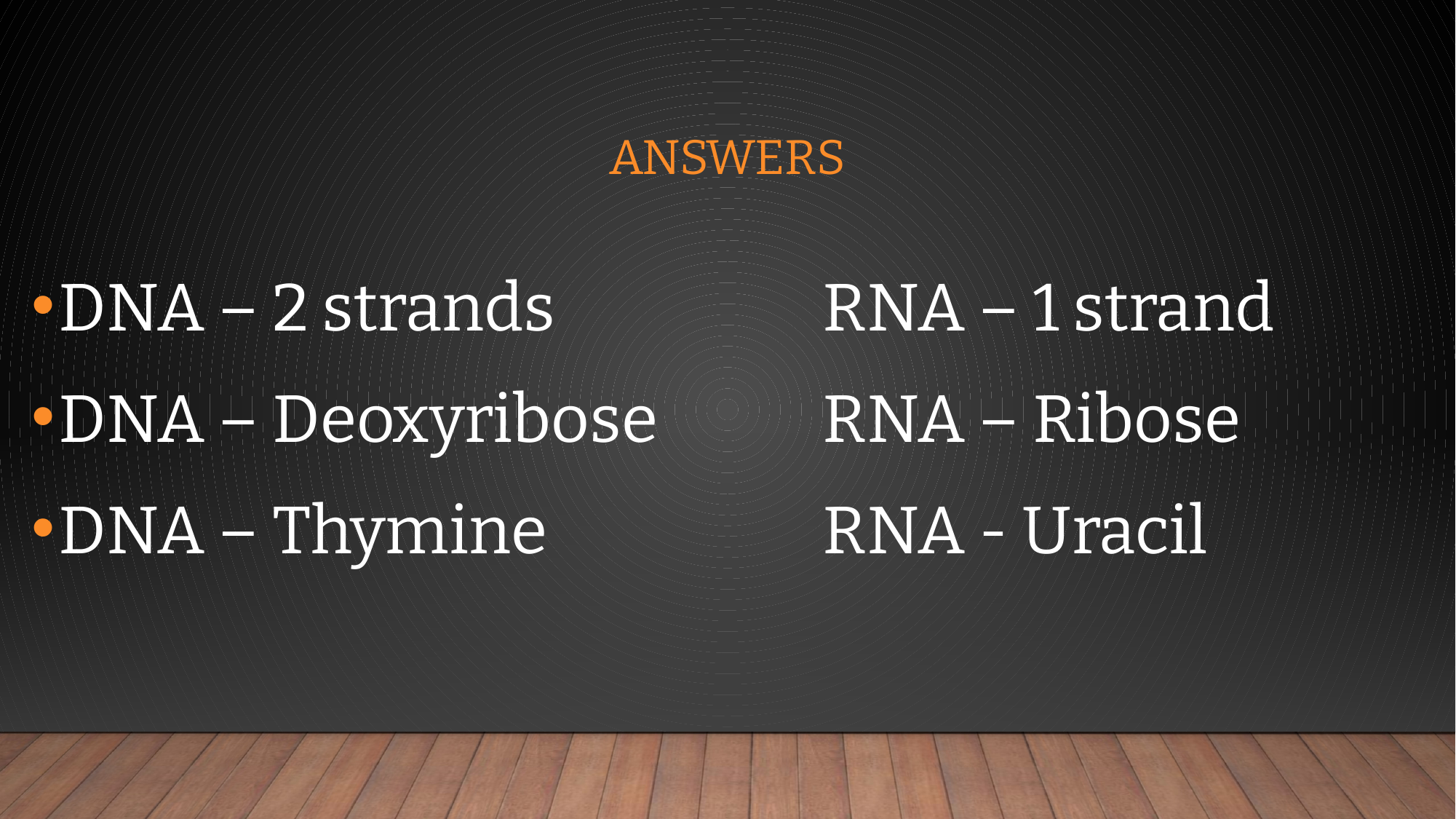

# Answers
DNA – 2 strands			RNA – 1 strand
DNA – Deoxyribose		RNA – Ribose
DNA – Thymine			RNA - Uracil